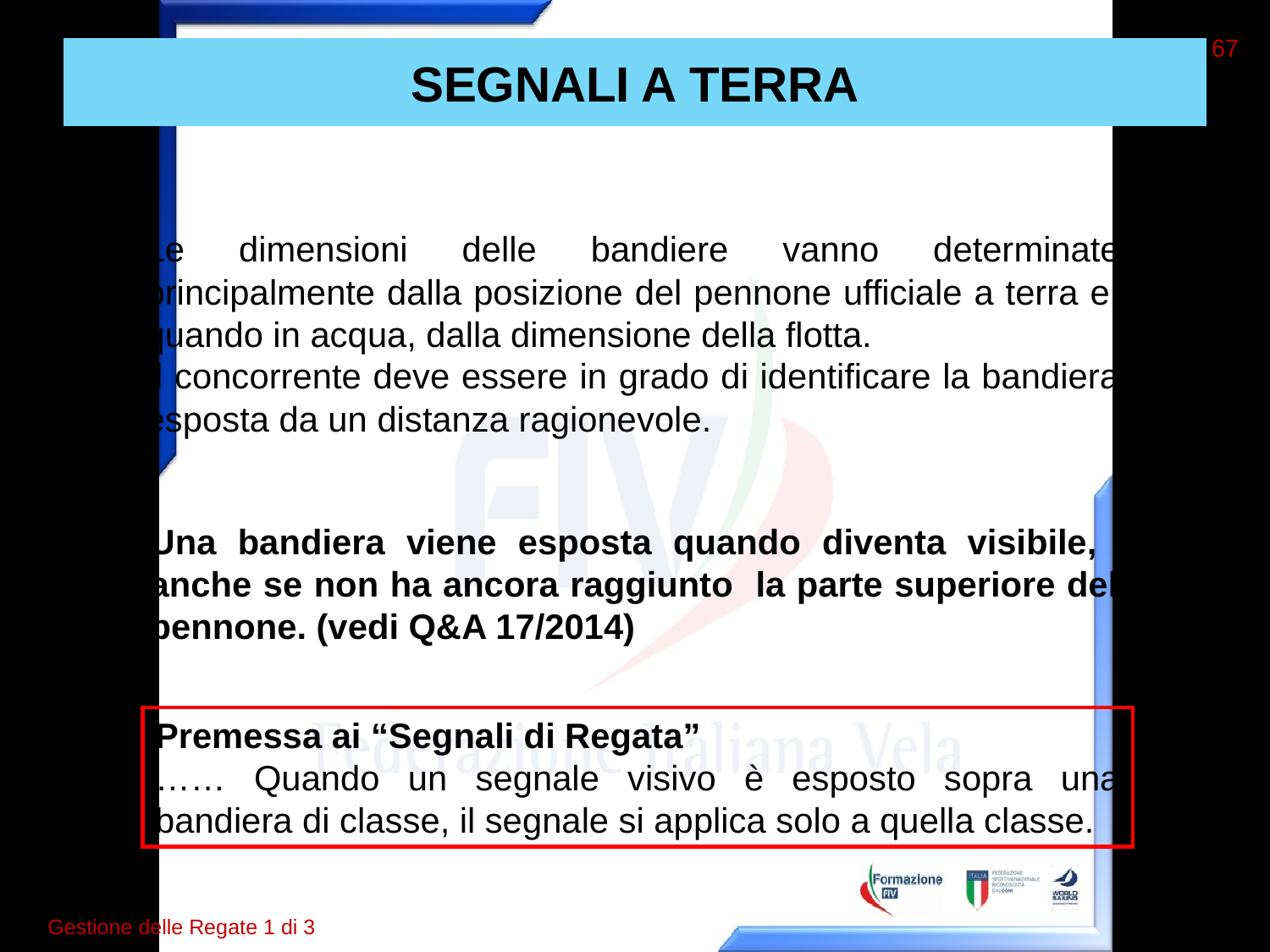

67
# SEGNALI A TERRA
Le dimensioni delle bandiere vanno determinate principalmente dalla posizione del pennone ufficiale a terra e, quando in acqua, dalla dimensione della flotta.
Il concorrente deve essere in grado di identificare la bandiera esposta da un distanza ragionevole.
Una bandiera viene esposta quando diventa visibile,  anche se non ha ancora raggiunto  la parte superiore del pennone. (vedi Q&A 17/2014)
Premessa ai “Segnali di Regata”
…… Quando un segnale visivo è esposto sopra una bandiera di classe, il segnale si applica solo a quella classe.
Gestione delle Regate 1 di 3